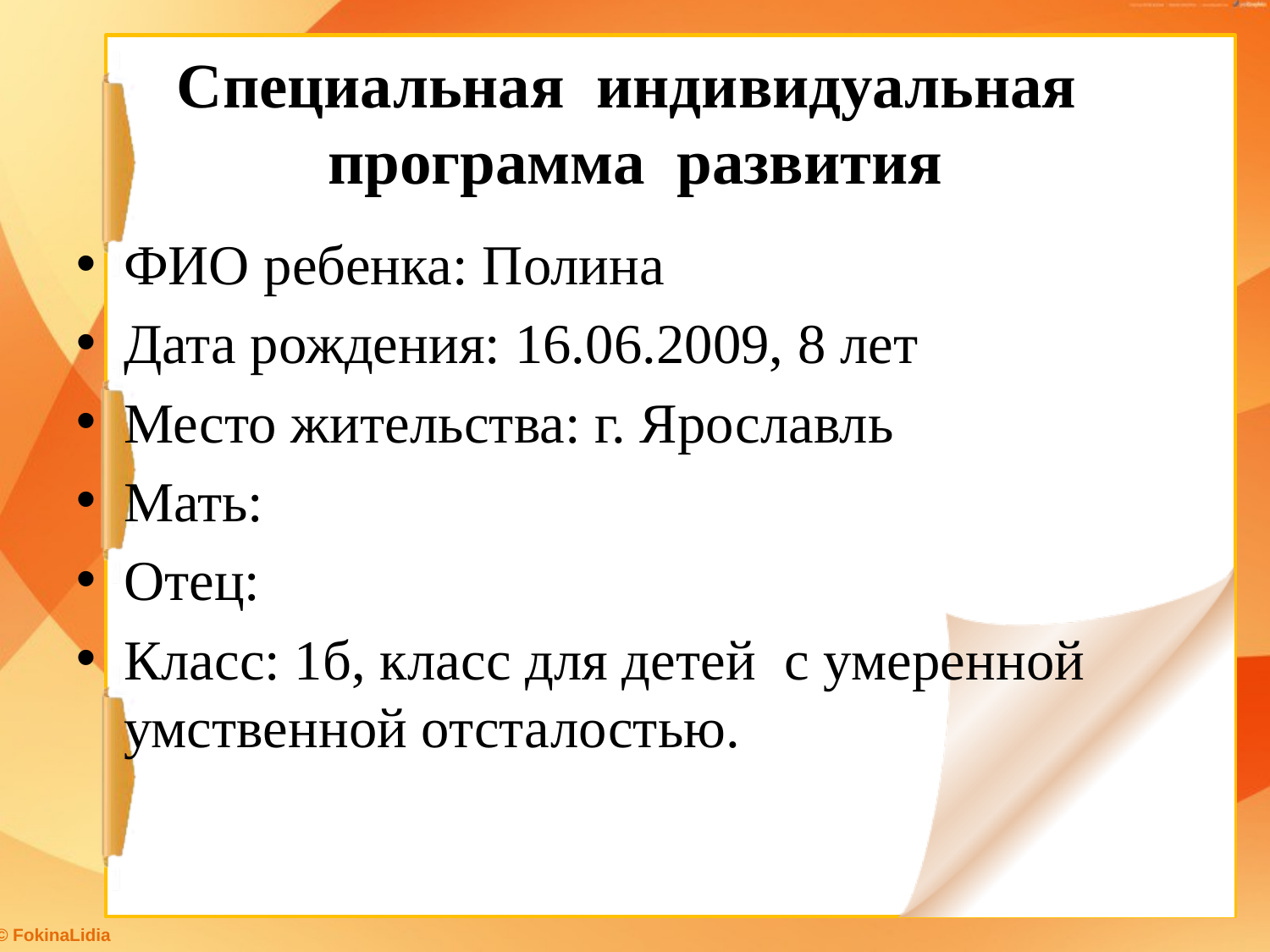

# Специальная  индивидуальная  программа  развития
ФИО ребенка: Полина
Дата рождения: 16.06.2009, 8 лет
Место жительства: г. Ярославль
Мать:
Отец:
Класс: 1б, класс для детей  с умеренной умственной отсталостью.